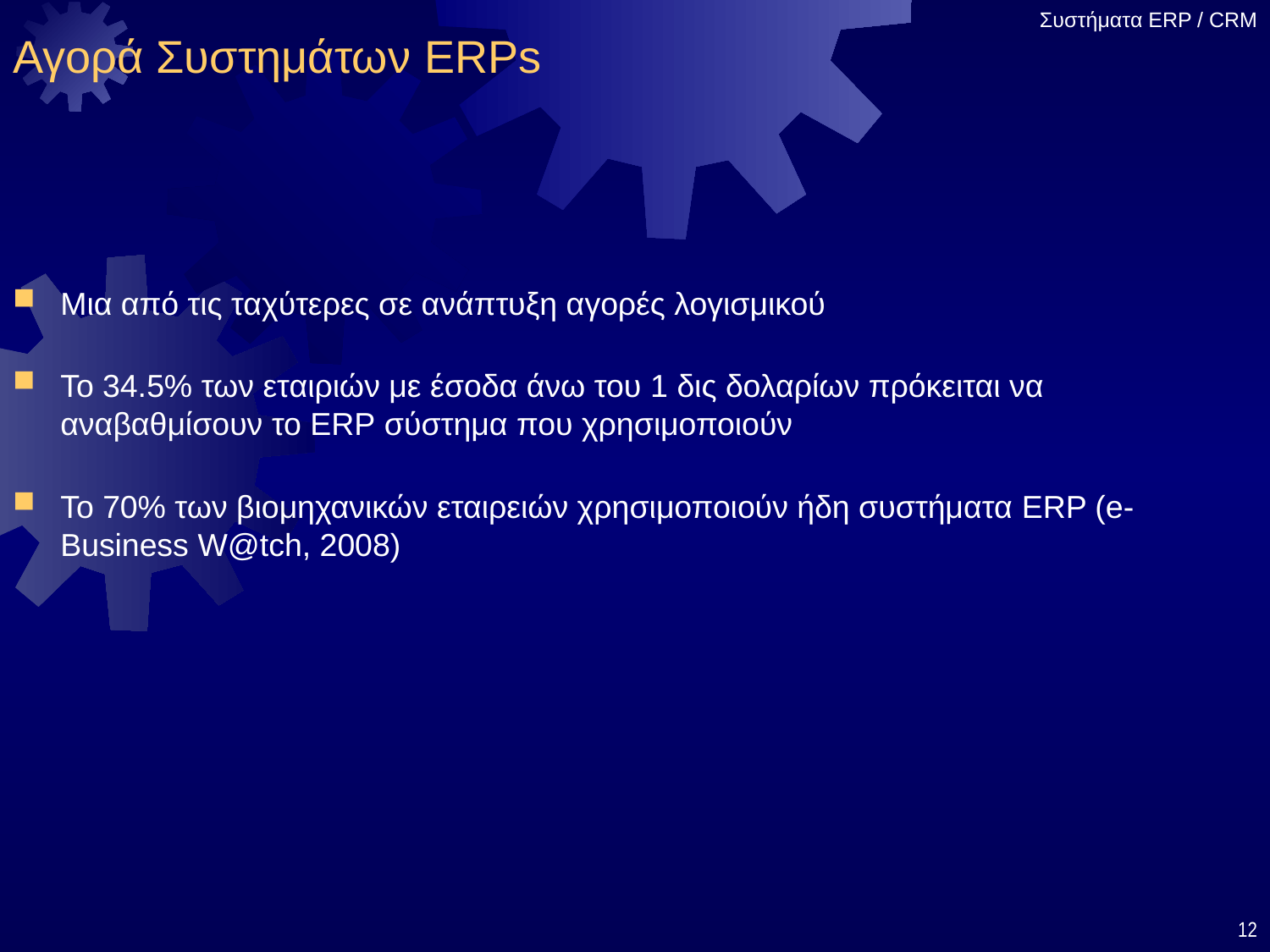

# Αγορά Συστημάτων ERPs
Μια από τις ταχύτερες σε ανάπτυξη αγορές λογισμικού
Το 34.5% των εταιριών με έσοδα άνω του 1 δις δολαρίων πρόκειται να  αναβαθμίσουν το ERP σύστημα που χρησιμοποιούν
Το 70% των βιομηχανικών εταιρειών χρησιμοποιούν ήδη συστήματα ERP (e-Business W@tch, 2008)
12